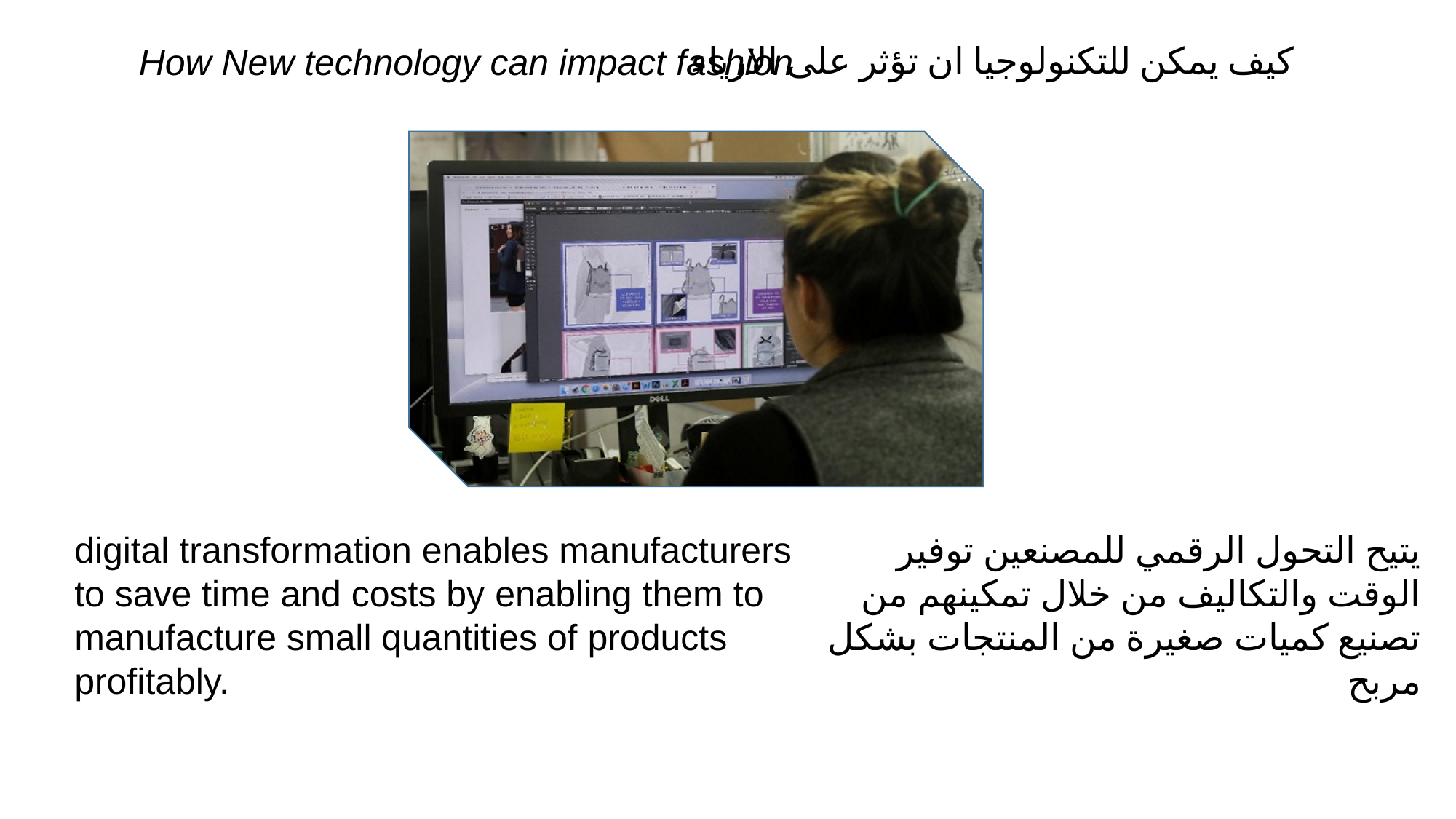

How New technology can impact fashion
كيف يمكن للتكنولوجيا ان تؤثر على الازياء

digital transformation enables manufacturers to save time and costs by enabling them to manufacture small quantities of products profitably.
يتيح التحول الرقمي للمصنعين توفير الوقت والتكاليف من خلال تمكينهم من تصنيع كميات صغيرة من المنتجات بشكل مربح